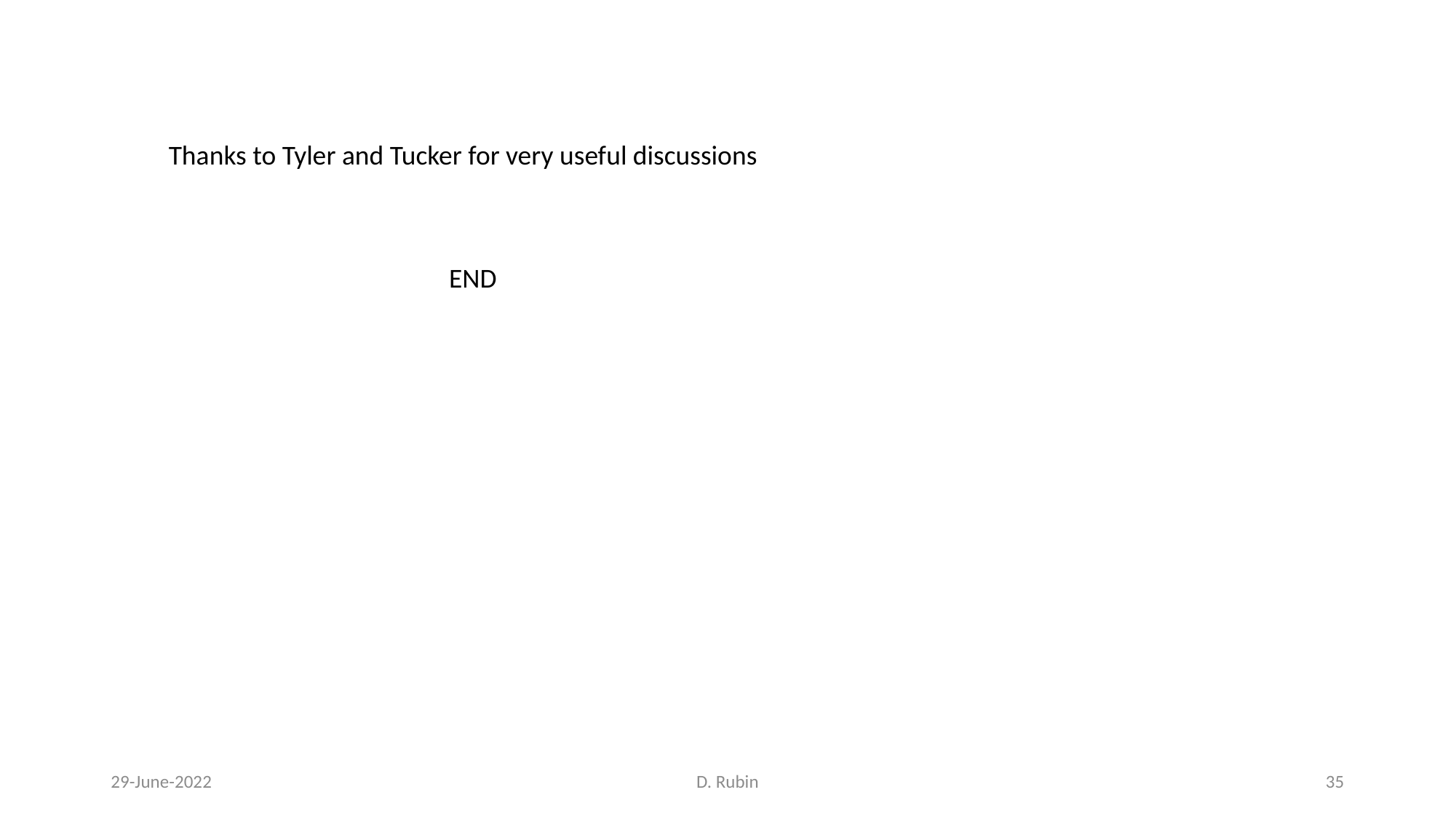

Thanks to Tyler and Tucker for very useful discussions
END
29-June-2022
D. Rubin
35